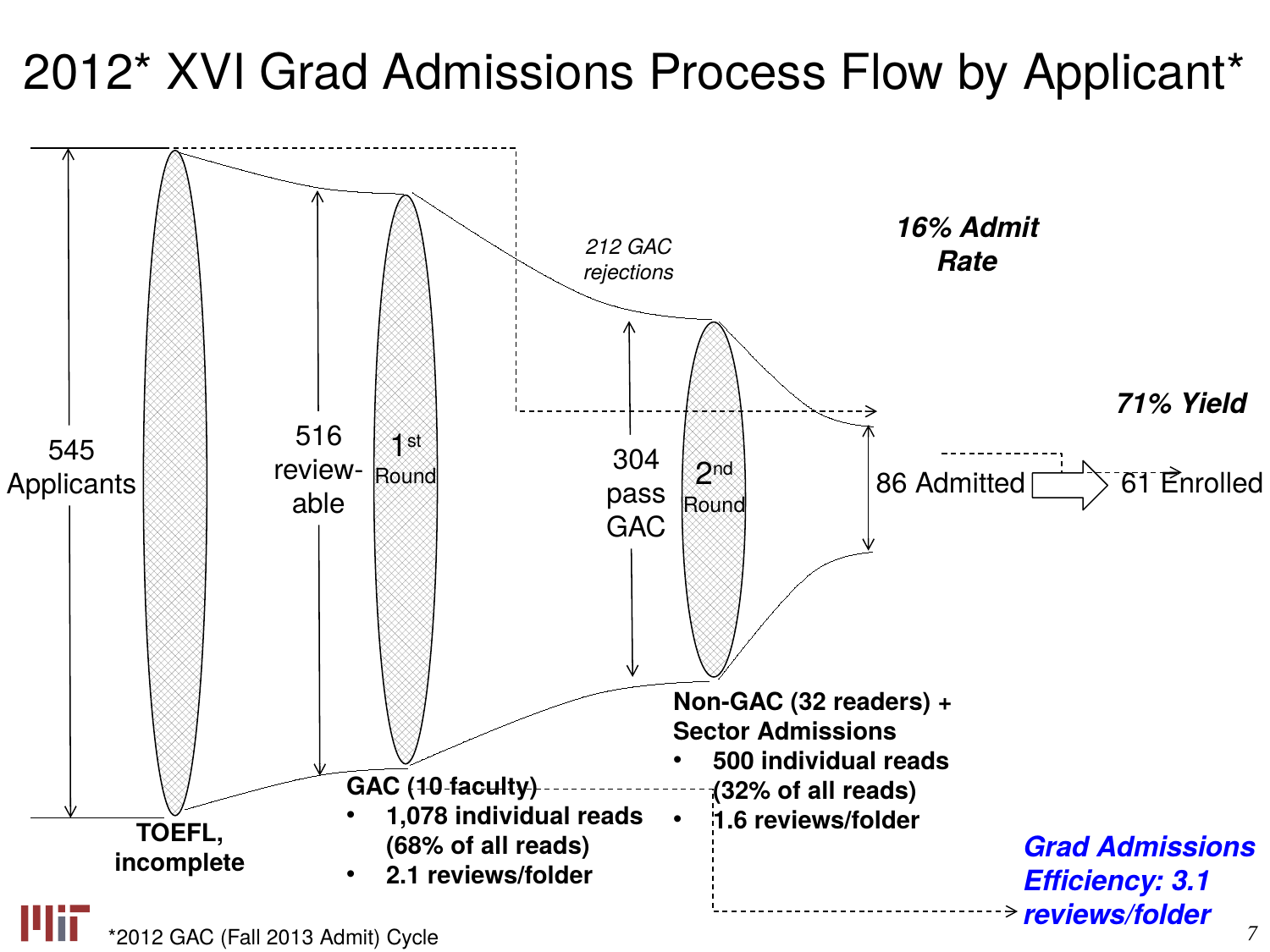

2012* XVI Grad Admissions Process Flow by Applicant*

16% Admit Rate
212 GAC rejections

71% Yield
516 review-able
1st Round
545 Applicants
304 pass GAC
2nd Round
61 Enrolled
86 Admitted

Non-GAC (32 readers) + Sector Admissions
500 individual reads (32% of all reads)
1.6 reviews/folder

GAC (10 faculty)
1,078 individual reads (68% of all reads)
2.1 reviews/folder

TOEFL, incomplete
Grad Admissions Efficiency: 3.1 reviews/folder
*2012 GAC (Fall 2013 Admit) Cycle